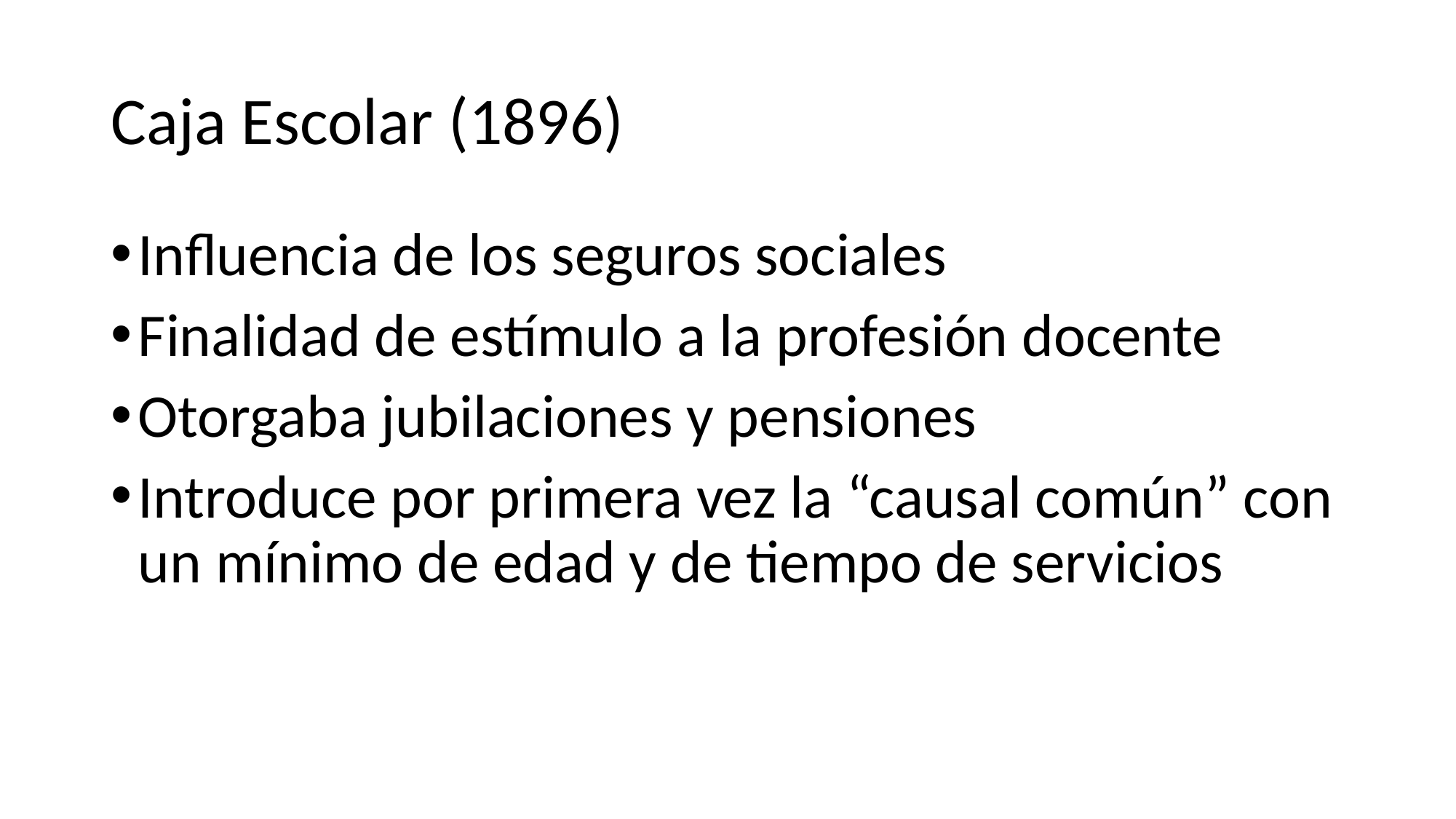

# Caja Escolar (1896)
Influencia de los seguros sociales
Finalidad de estímulo a la profesión docente
Otorgaba jubilaciones y pensiones
Introduce por primera vez la “causal común” con un mínimo de edad y de tiempo de servicios